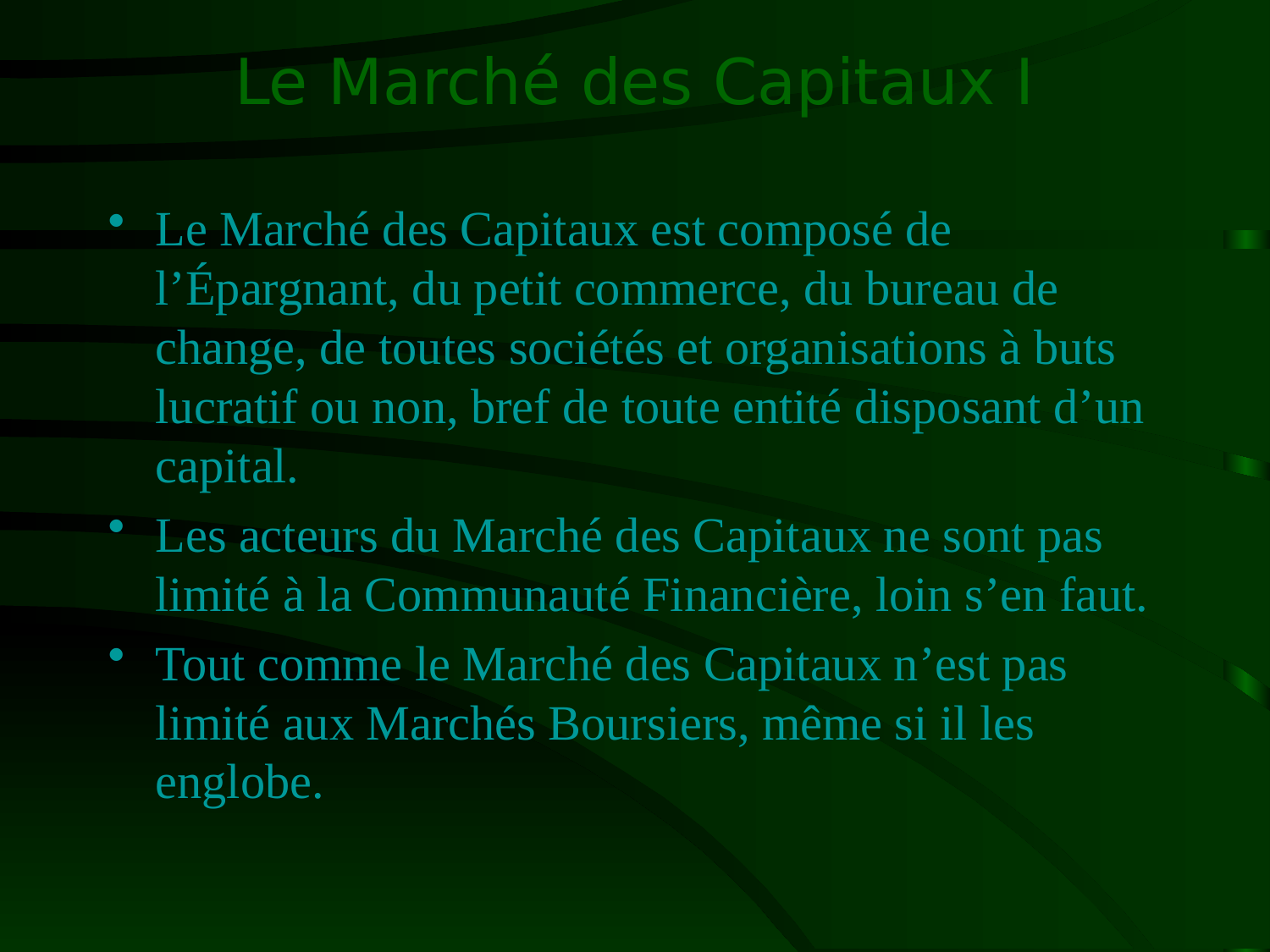

# Le Marché des Capitaux I
Le Marché des Capitaux est composé de l’Épargnant, du petit commerce, du bureau de change, de toutes sociétés et organisations à buts lucratif ou non, bref de toute entité disposant d’un capital.
Les acteurs du Marché des Capitaux ne sont pas limité à la Communauté Financière, loin s’en faut.
Tout comme le Marché des Capitaux n’est pas limité aux Marchés Boursiers, même si il les englobe.